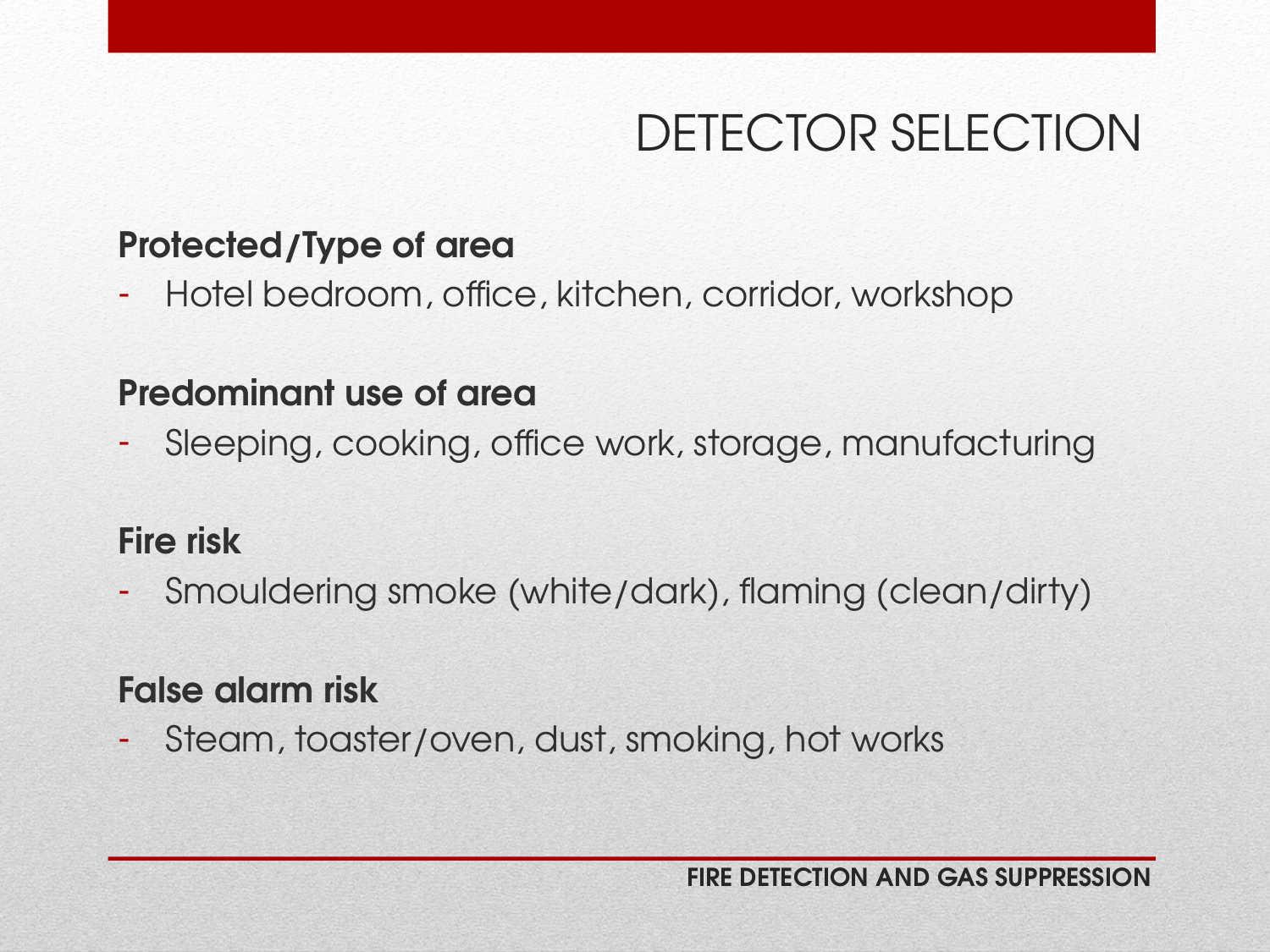

# DETECTOR SELECTION
Protected/Type of area
Hotel bedroom, office, kitchen, corridor, workshop

Predominant use of area
Sleeping, cooking, office work, storage, manufacturing

Fire risk
Smouldering smoke (white/dark), flaming (clean/dirty)

False alarm risk
Steam, toaster/oven, dust, smoking, hot works